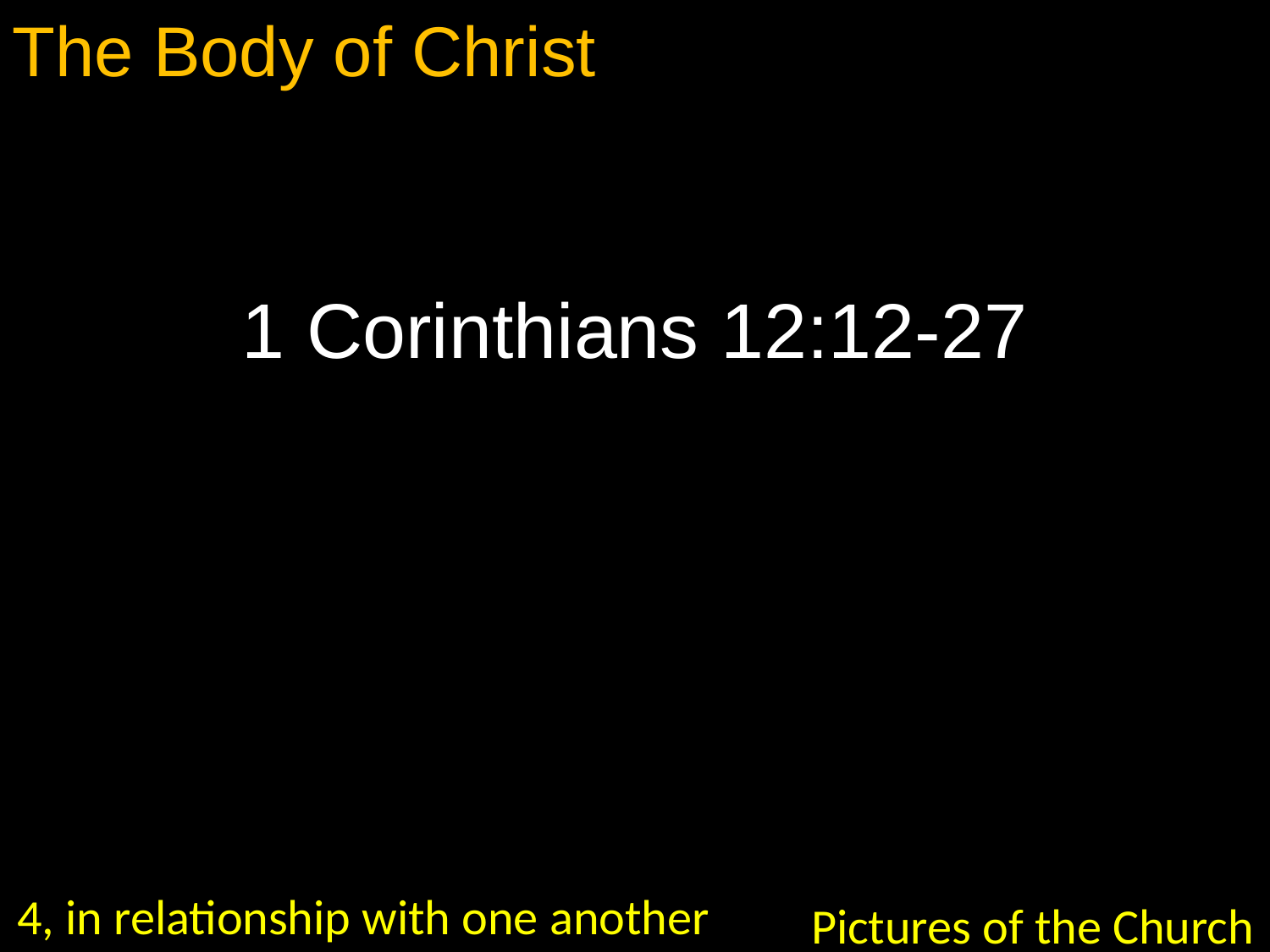

The Body of Christ
1 Corinthians 12:12-27
4, in relationship with one another
Pictures of the Church